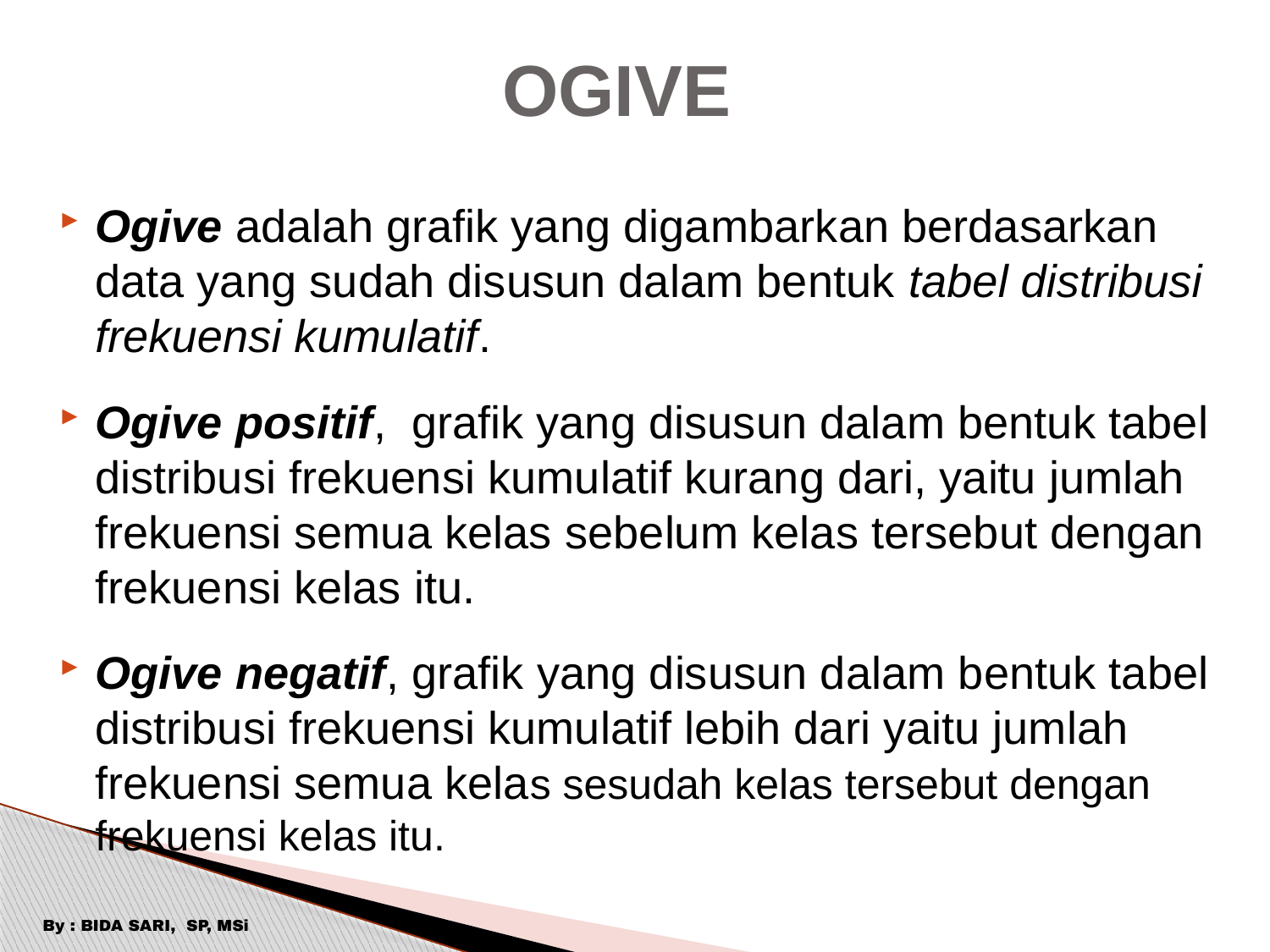

# OGIVE
Ogive adalah grafik yang digambarkan berdasarkan data yang sudah disusun dalam bentuk tabel distribusi frekuensi kumulatif.

Ogive positif,  grafik yang disusun dalam bentuk tabel distribusi frekuensi kumulatif kurang dari, yaitu jumlah frekuensi semua kelas sebelum kelas tersebut dengan frekuensi kelas itu.

Ogive negatif, grafik yang disusun dalam bentuk tabel distribusi frekuensi kumulatif lebih dari yaitu jumlah frekuensi semua kelas sesudah kelas tersebut dengan frekuensi kelas itu.

By : BIDA SARI,  SP, MSi